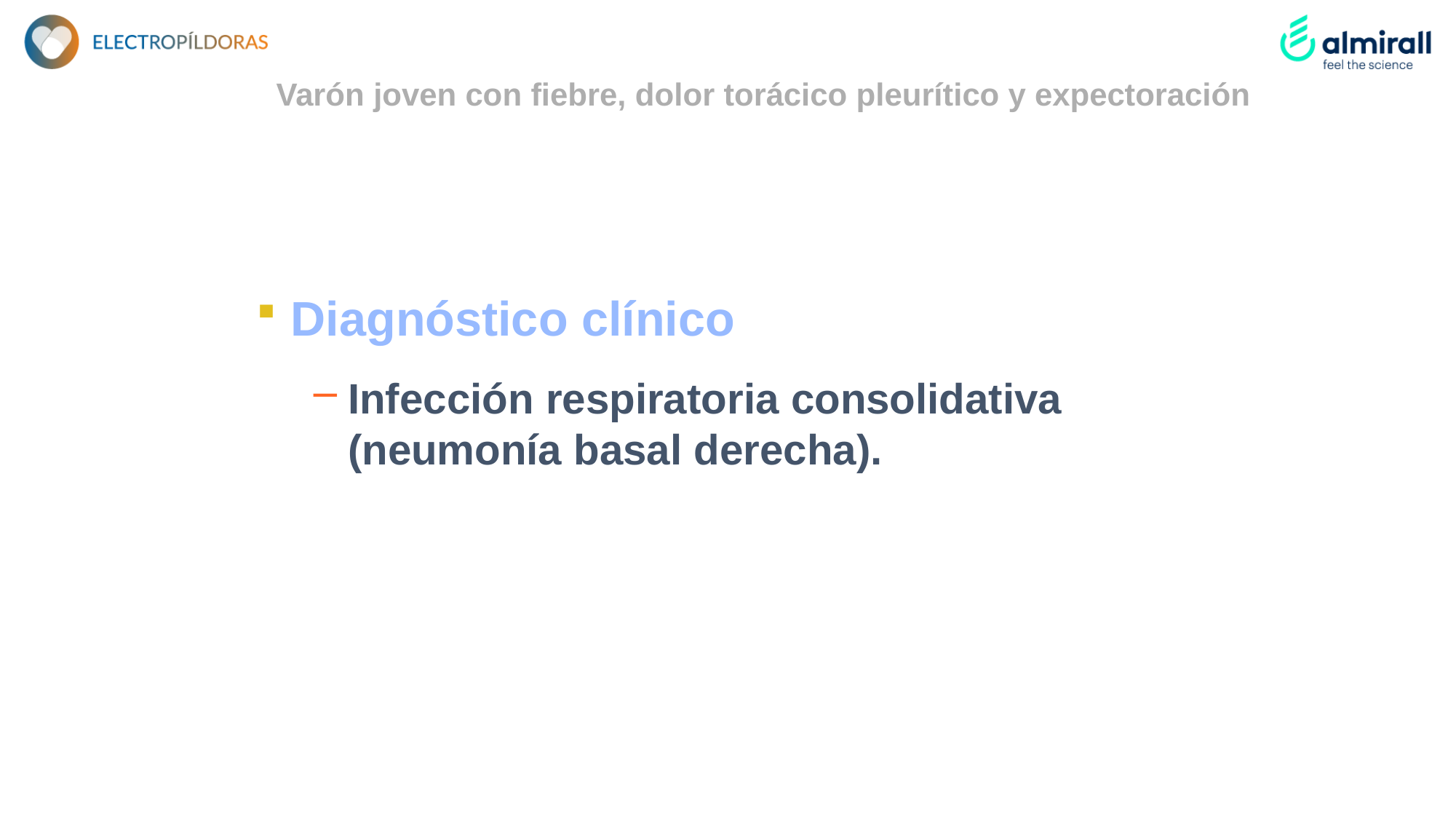

Varón joven con fiebre, dolor torácico pleurítico y expectoración
Diagnóstico clínico
Infección respiratoria consolidativa (neumonía basal derecha).